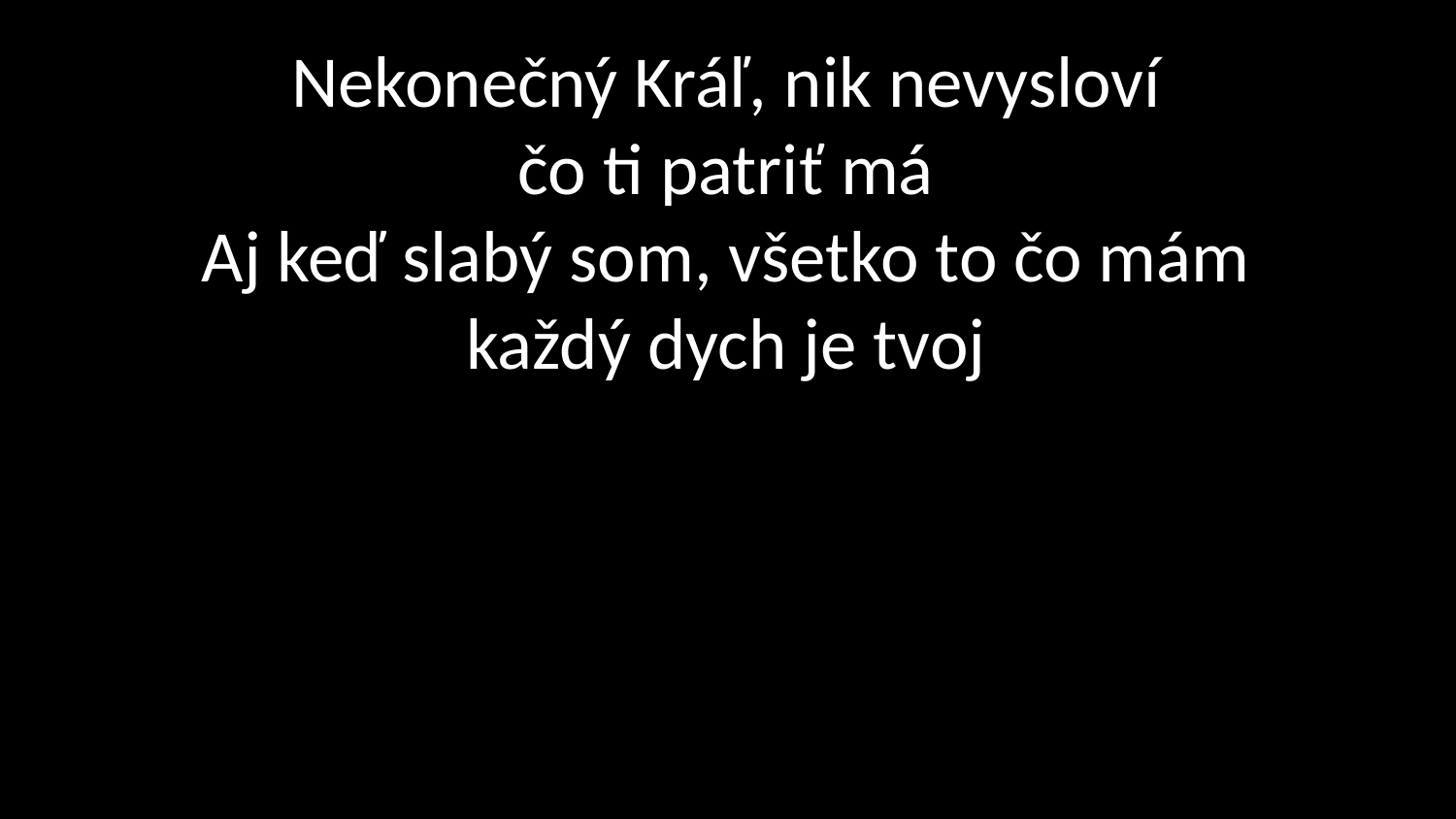

# Nekonečný Kráľ, nik nevysloví čo ti patriť má Aj keď slabý som, všetko to čo mám každý dych je tvoj